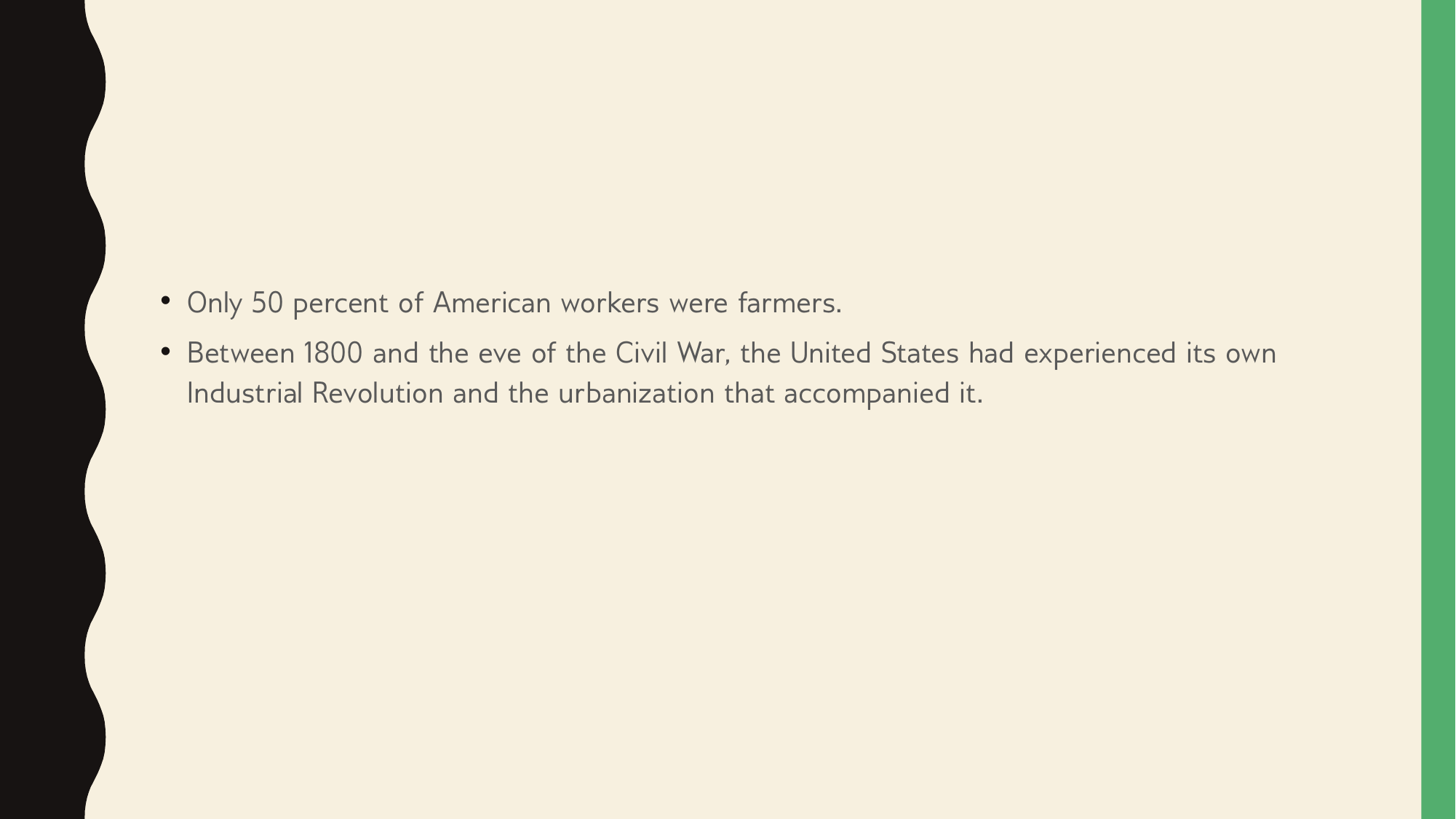

#
Only 50 percent of American workers were farmers.
Between 1800 and the eve of the Civil War, the United States had experienced its own Industrial Revolution and the urbanization that accompanied it.